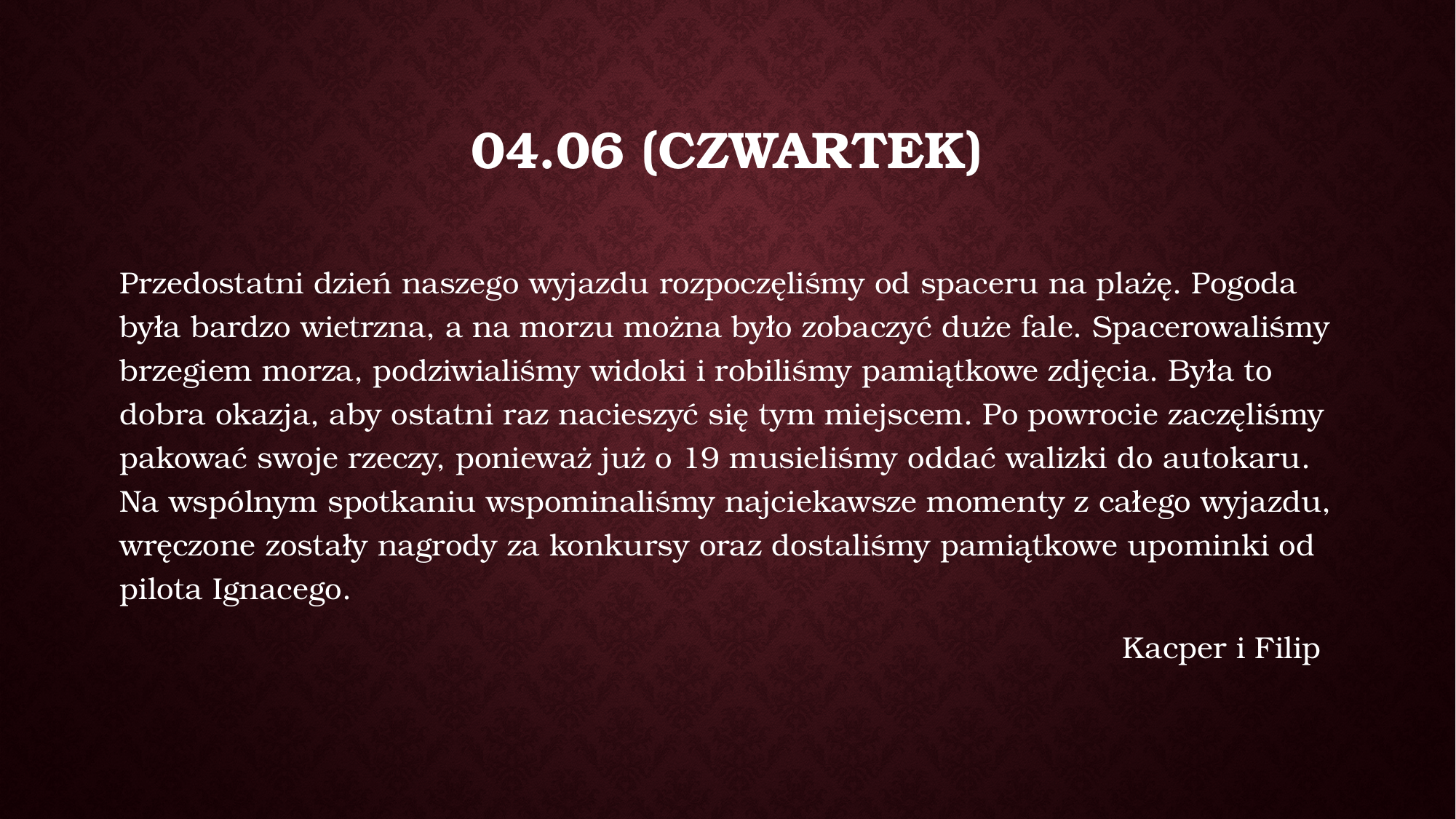

# 04.06 (CZWARTEK)
Przedostatni dzień naszego wyjazdu rozpoczęliśmy od spaceru na plażę. Pogoda była bardzo wietrzna, a na morzu można było zobaczyć duże fale. Spacerowaliśmy brzegiem morza, podziwialiśmy widoki i robiliśmy pamiątkowe zdjęcia. Była to dobra okazja, aby ostatni raz nacieszyć się tym miejscem. Po powrocie zaczęliśmy pakować swoje rzeczy, ponieważ już o 19 musieliśmy oddać walizki do autokaru. Na wspólnym spotkaniu wspominaliśmy najciekawsze momenty z całego wyjazdu, wręczone zostały nagrody za konkursy oraz dostaliśmy pamiątkowe upominki od pilota Ignacego.
                                                                                                        Kacper i Filip